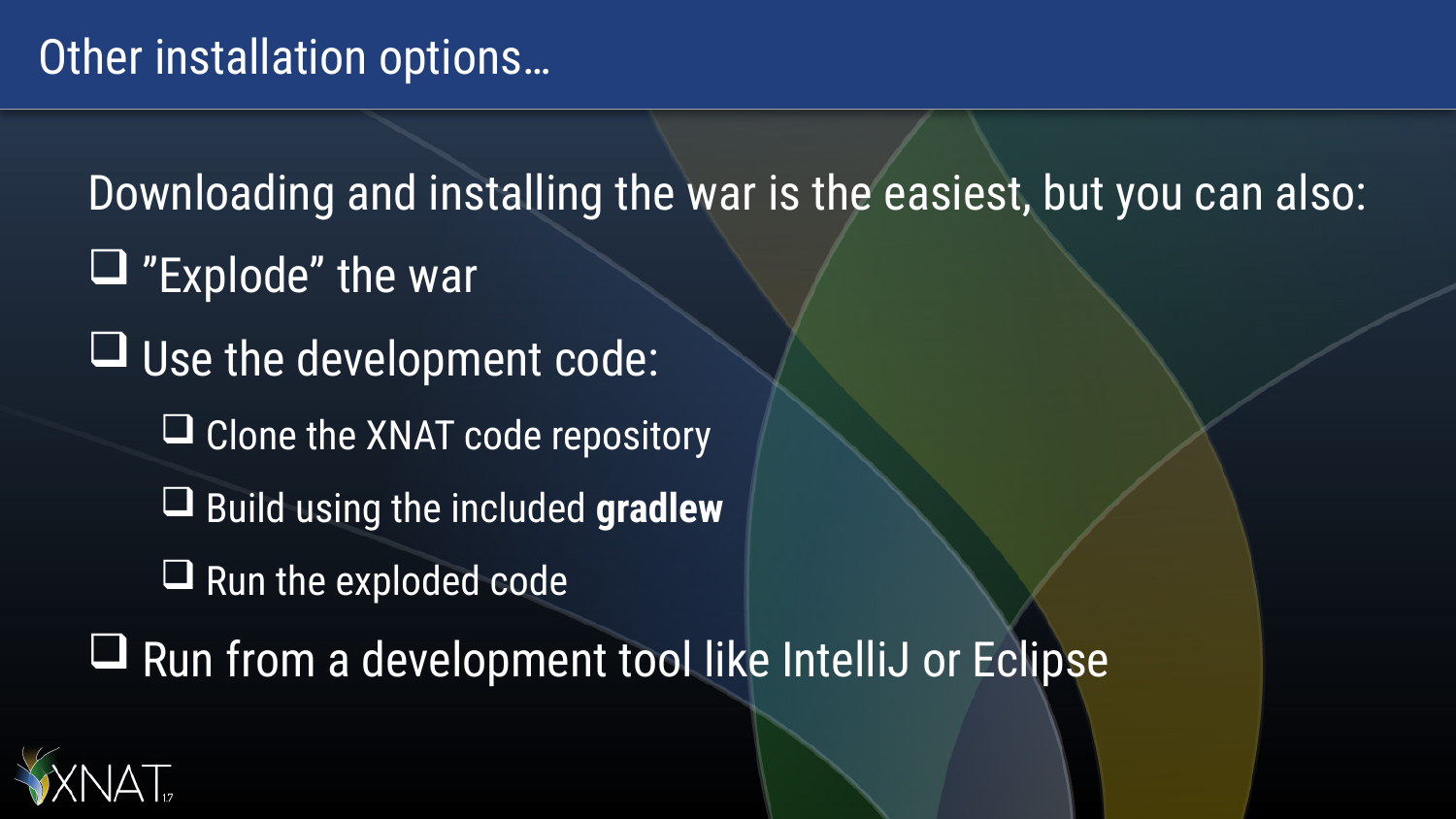

# Other installation options…
Downloading and installing the war is the easiest, but you can also:
”Explode” the war
Use the development code:
Clone the XNAT code repository
Build using the included gradlew
Run the exploded code
Run from a development tool like IntelliJ or Eclipse